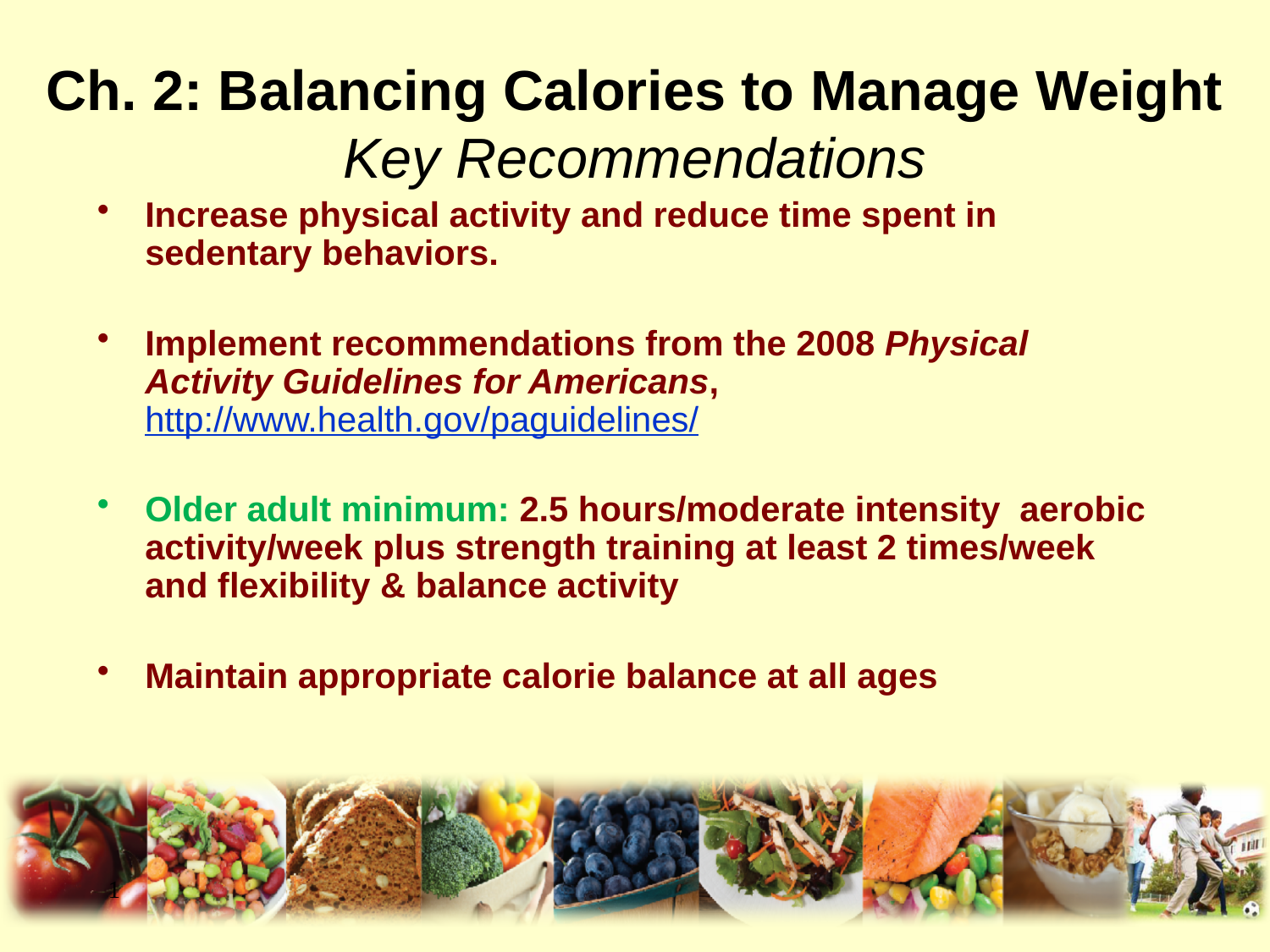

# Ch. 2: Balancing Calories to Manage Weight Key Recommendations
Increase physical activity and reduce time spent in sedentary behaviors.

Implement recommendations from the 2008 Physical Activity Guidelines for Americans, http://www.health.gov/paguidelines/

Older adult minimum: 2.5 hours/moderate intensity  aerobic activity/week plus strength training at least 2 times/week and flexibility & balance activity

Maintain appropriate calorie balance at all ages
1